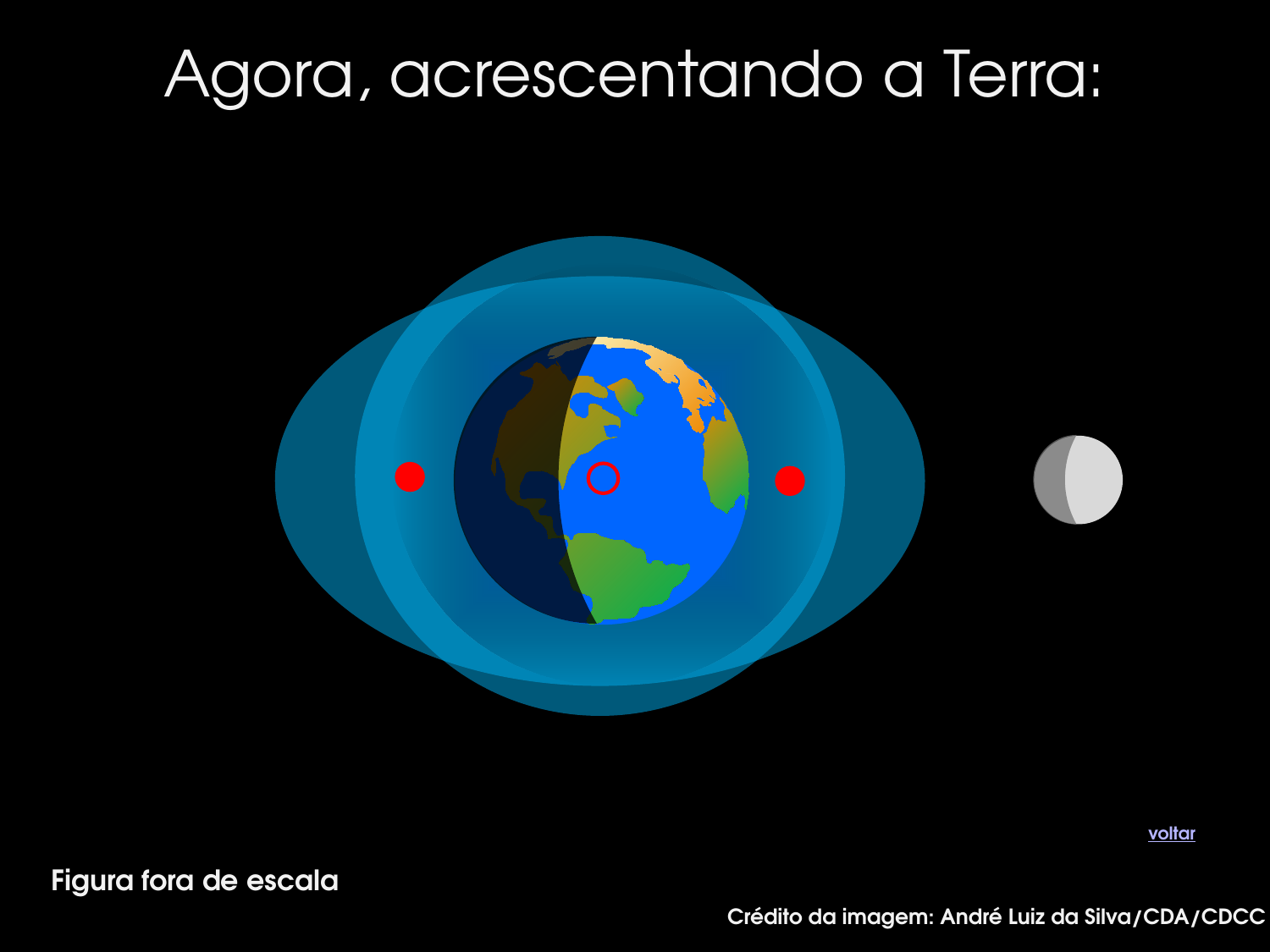

Agora, acrescentando a Terra:

voltar
Figura fora de escala
Crédito da imagem: André Luiz da Silva/CDA/CDCC